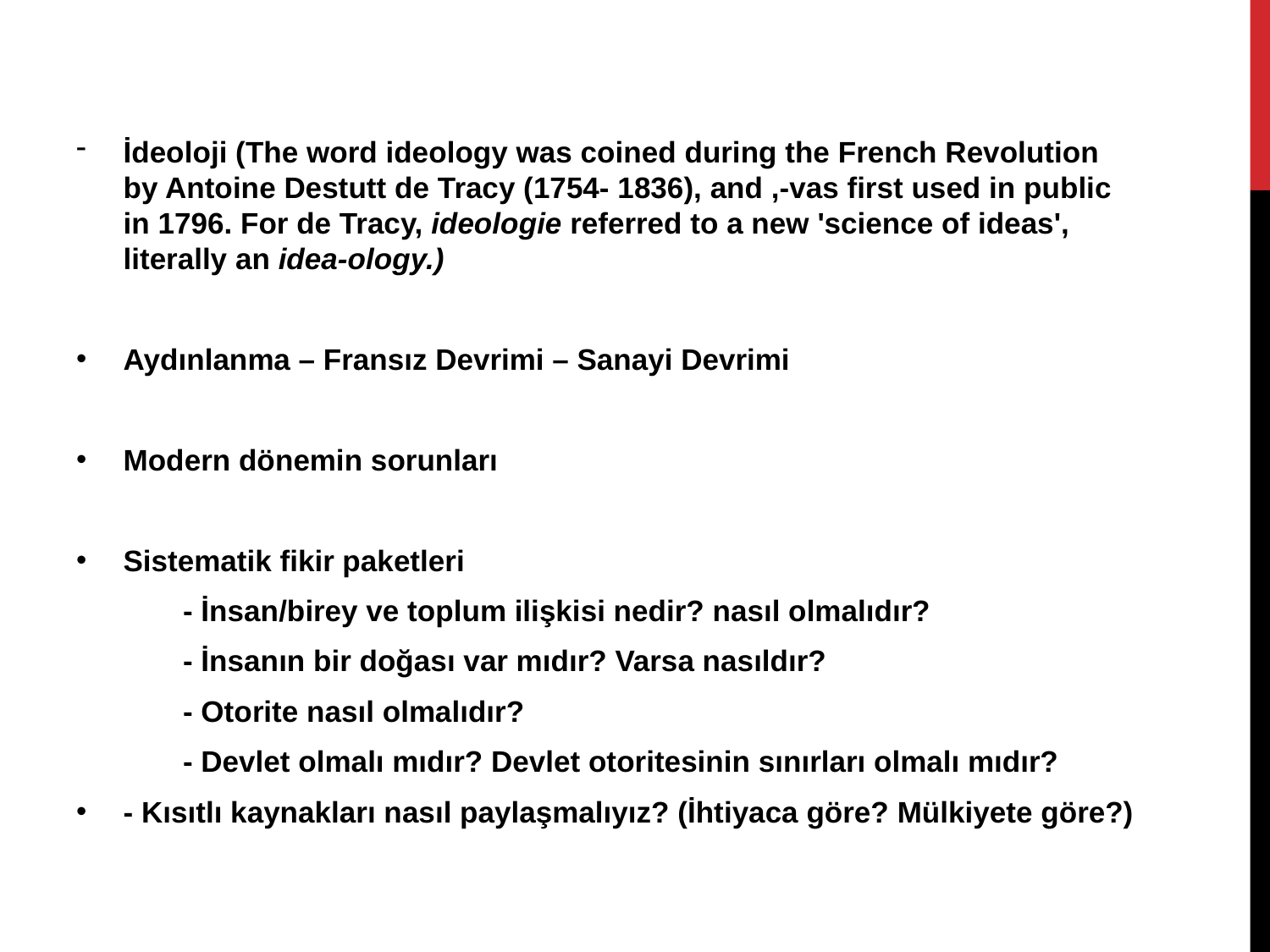

#
İdeoloji (The word ideology was coined during the French Revolution by Antoine Destutt de Tracy (1754- 1836), and ,-vas first used in public in 1796. For de Tracy, ideologie referred to a new 'science of ideas', literally an idea-ology.)

Aydınlanma – Fransız Devrimi – Sanayi Devrimi

Modern dönemin sorunları

Sistematik fikir paketleri
	- İnsan/birey ve toplum ilişkisi nedir? nasıl olmalıdır?
	- İnsanın bir doğası var mıdır? Varsa nasıldır?
	- Otorite nasıl olmalıdır?
	- Devlet olmalı mıdır? Devlet otoritesinin sınırları olmalı mıdır?
	- Kısıtlı kaynakları nasıl paylaşmalıyız? (İhtiyaca göre? Mülkiyete göre?)